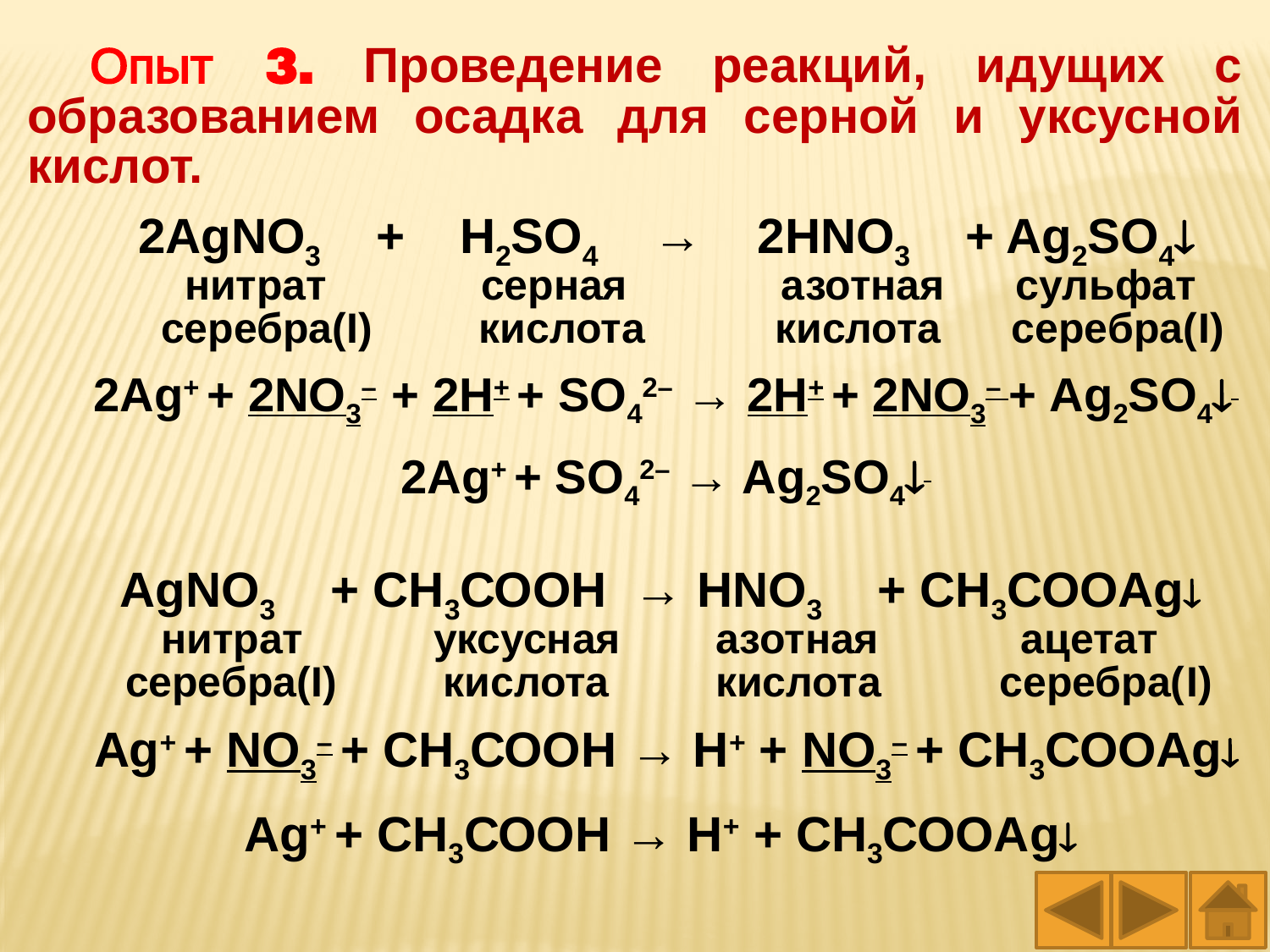

Опыт 3. Проведение реакций, идущих с образованием осадка для серной и уксусной кислот.

2AgNO3    +    H2SO4    →    2HNO3    + Ag2SO4↓
        нитрат             серная             азотная      сульфат
      серебра(I)         кислота           кислота      серебра(I)

2Ag+ + 2NО3–  + 2H+ + SO42– → 2H+ + 2NО3– + Ag2SO4↓

2Ag+ + SO42– → Ag2SO4↓

AgNO3    + СН3СООН  → HNO3    + СН3СООAg↓
      нитрат           уксусная        азотная            ацетат
   серебра(I)         кислота         кислота          серебра(I)

Ag+ + NО3– + СН3СООН → H+ + NО3– + СН3СООAg↓

Ag+ + СН3СООН → H+ + СН3СООAg↓